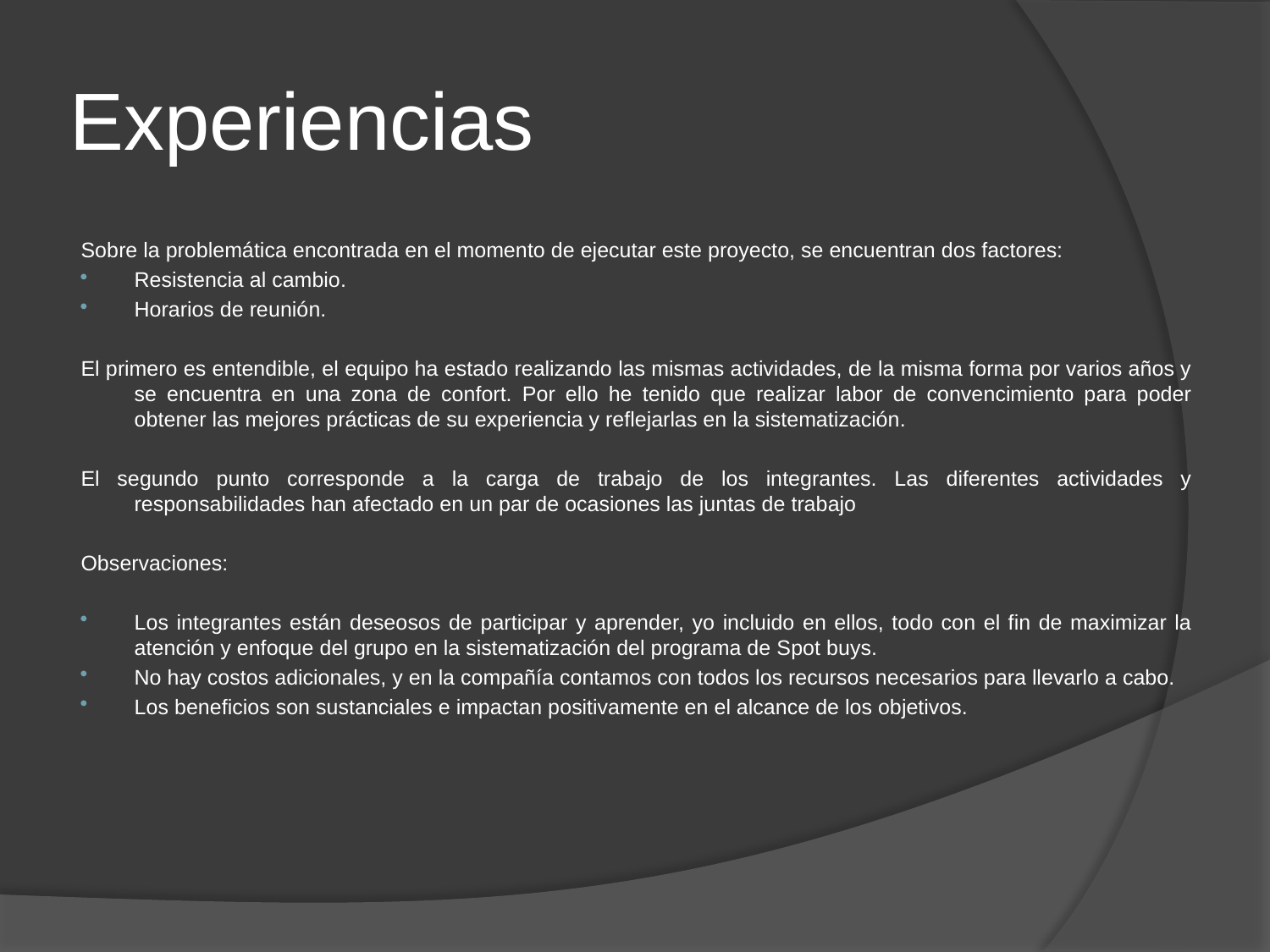

# Experiencias

Sobre la problemática encontrada en el momento de ejecutar este proyecto, se encuentran dos factores:
Resistencia al cambio.
Horarios de reunión.

El primero es entendible, el equipo ha estado realizando las mismas actividades, de la misma forma por varios años y se encuentra en una zona de confort. Por ello he tenido que realizar labor de convencimiento para poder obtener las mejores prácticas de su experiencia y reflejarlas en la sistematización.

El segundo punto corresponde a la carga de trabajo de los integrantes. Las diferentes actividades y responsabilidades han afectado en un par de ocasiones las juntas de trabajo

Observaciones:

Los integrantes están deseosos de participar y aprender, yo incluido en ellos, todo con el fin de maximizar la atención y enfoque del grupo en la sistematización del programa de Spot buys.
No hay costos adicionales, y en la compañía contamos con todos los recursos necesarios para llevarlo a cabo.
Los beneficios son sustanciales e impactan positivamente en el alcance de los objetivos.